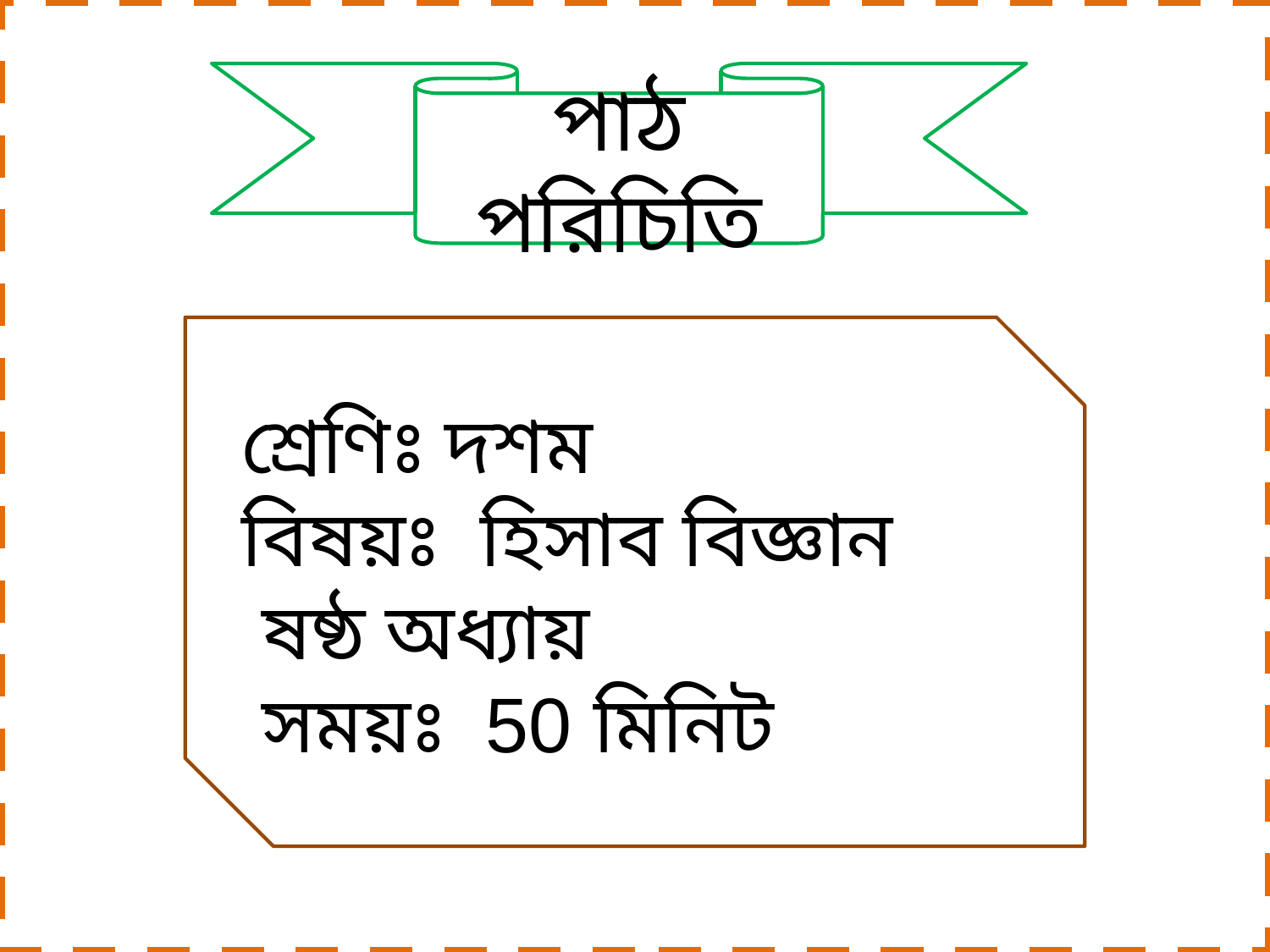

পাঠ পরিচিতি
শ্রেণিঃ দশম
বিষয়ঃ  হিসাব বিজ্ঞান
 ষষ্ঠ অধ্যায়
 সময়ঃ  50 মিনিট